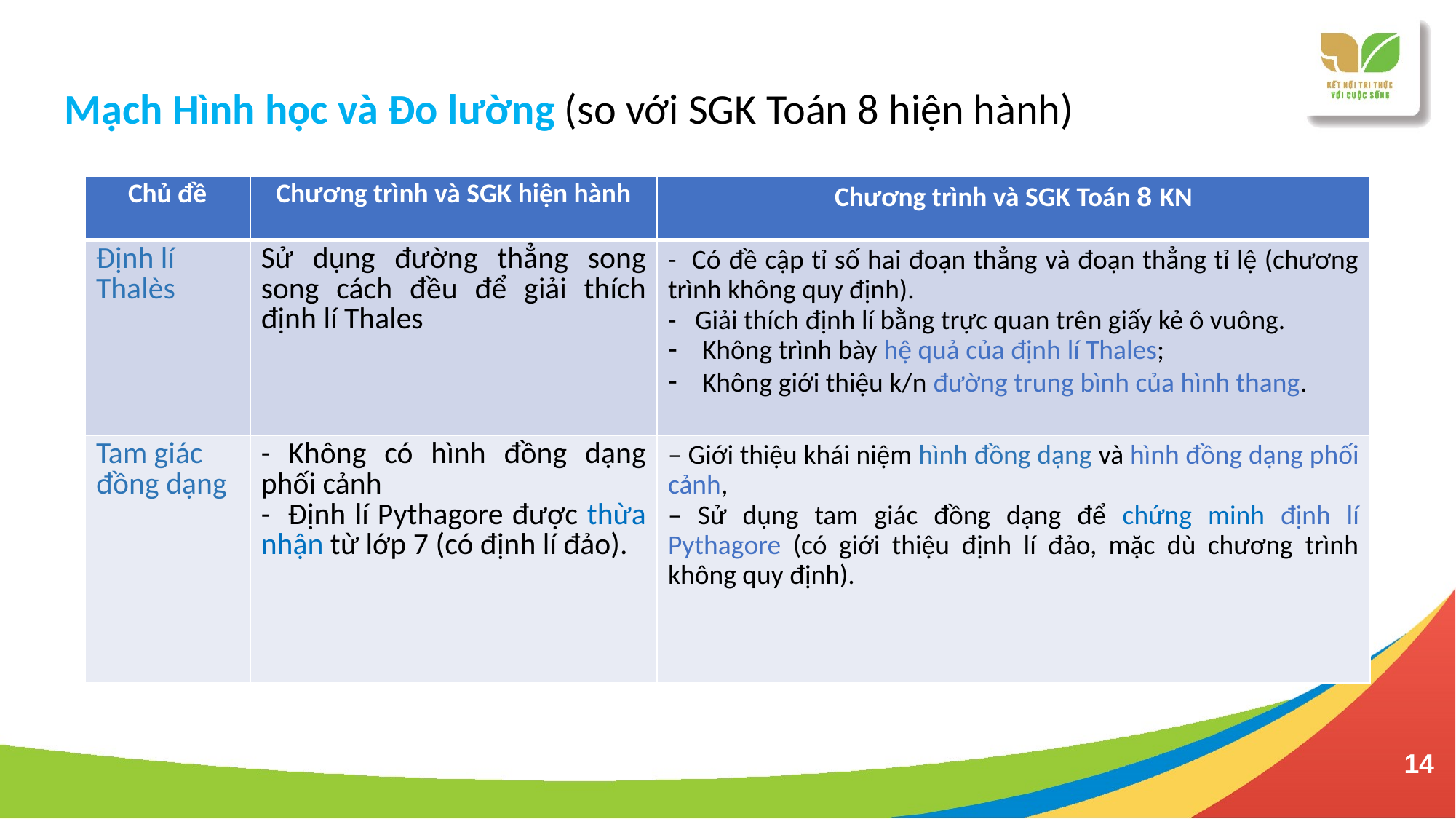

Mạch Hình học và Đo lường (so với SGK Toán 8 hiện hành)
| Chủ đề | Chương trình và SGK hiện hành | Chương trình và SGK Toán 8 KN |
| --- | --- | --- |
| Định lí Thalès | Sử dụng đường thẳng song song cách đều để giải thích định lí Thales | - Có đề cập tỉ số hai đoạn thẳng và đoạn thẳng tỉ lệ (chương trình không quy định). - Giải thích định lí bằng trực quan trên giấy kẻ ô vuông. Không trình bày hệ quả của định lí Thales; Không giới thiệu k/n đường trung bình của hình thang. |
| Tam giác đồng dạng | - Không có hình đồng dạng phối cảnh - Định lí Pythagore được thừa nhận từ lớp 7 (có định lí đảo). | – Giới thiệu khái niệm hình đồng dạng và hình đồng dạng phối cảnh, – Sử dụng tam giác đồng dạng để chứng minh định lí Pythagore (có giới thiệu định lí đảo, mặc dù chương trình không quy định). |